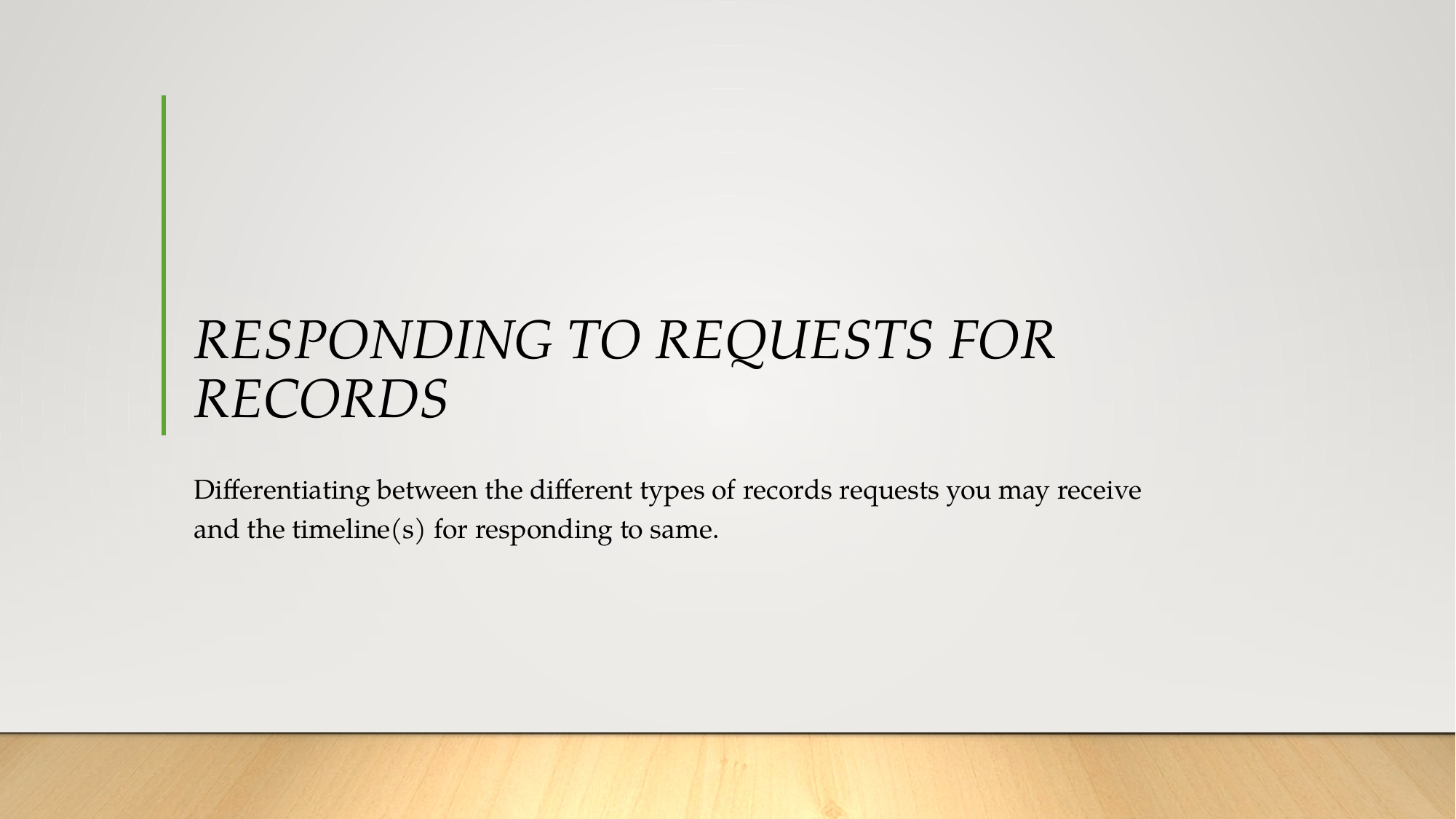

# RESPONDING TO REQUESTS FOR RECORDS
Differentiating between the different types of records requests you may receive and the timeline(s) for responding to same.